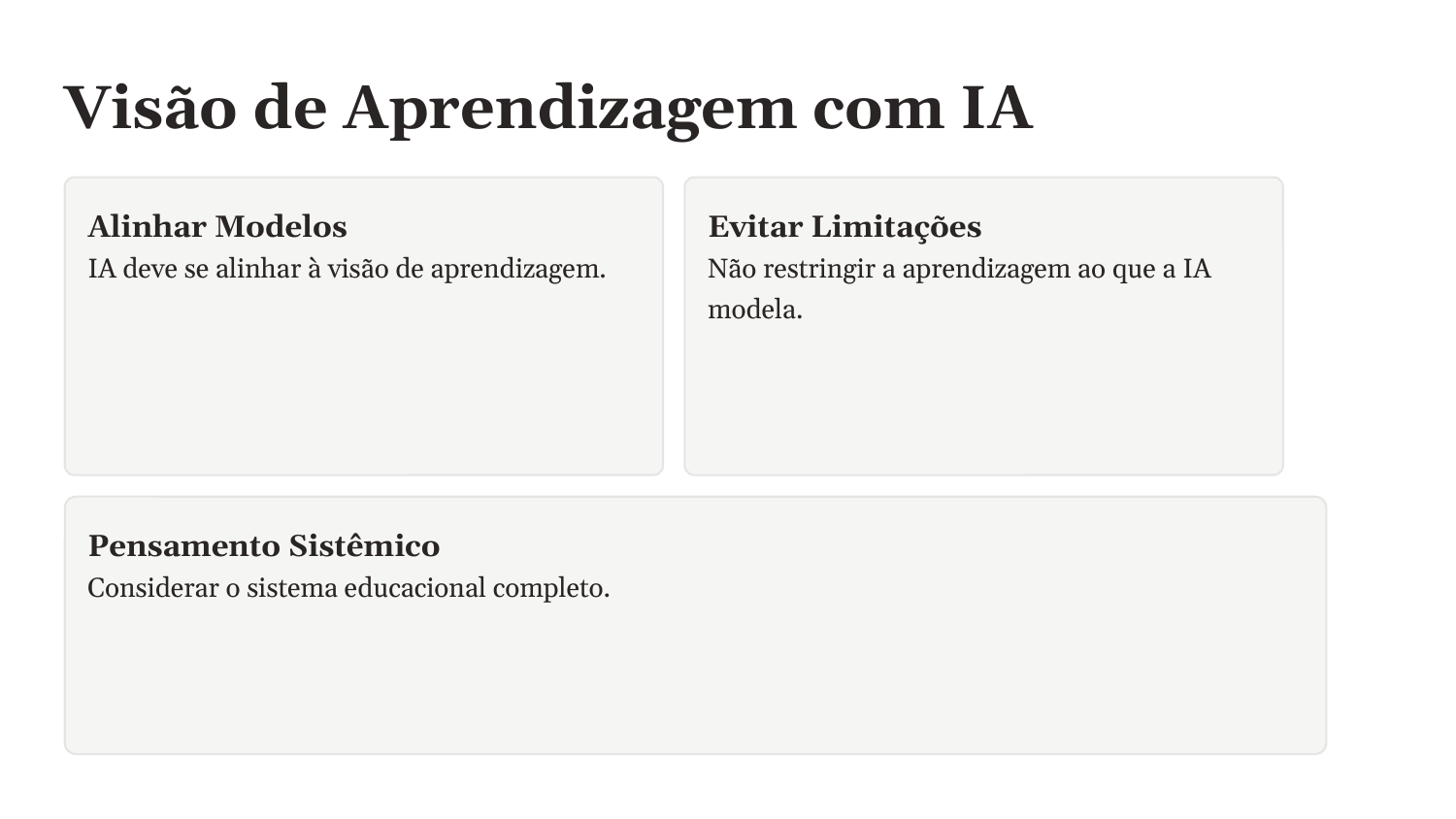

Visão de Aprendizagem com IA

Alinhar Modelos
Evitar Limitações
IA deve se alinhar à visão de aprendizagem.
Não restringir a aprendizagem ao que a IA modela.

Pensamento Sistêmico
Considerar o sistema educacional completo.